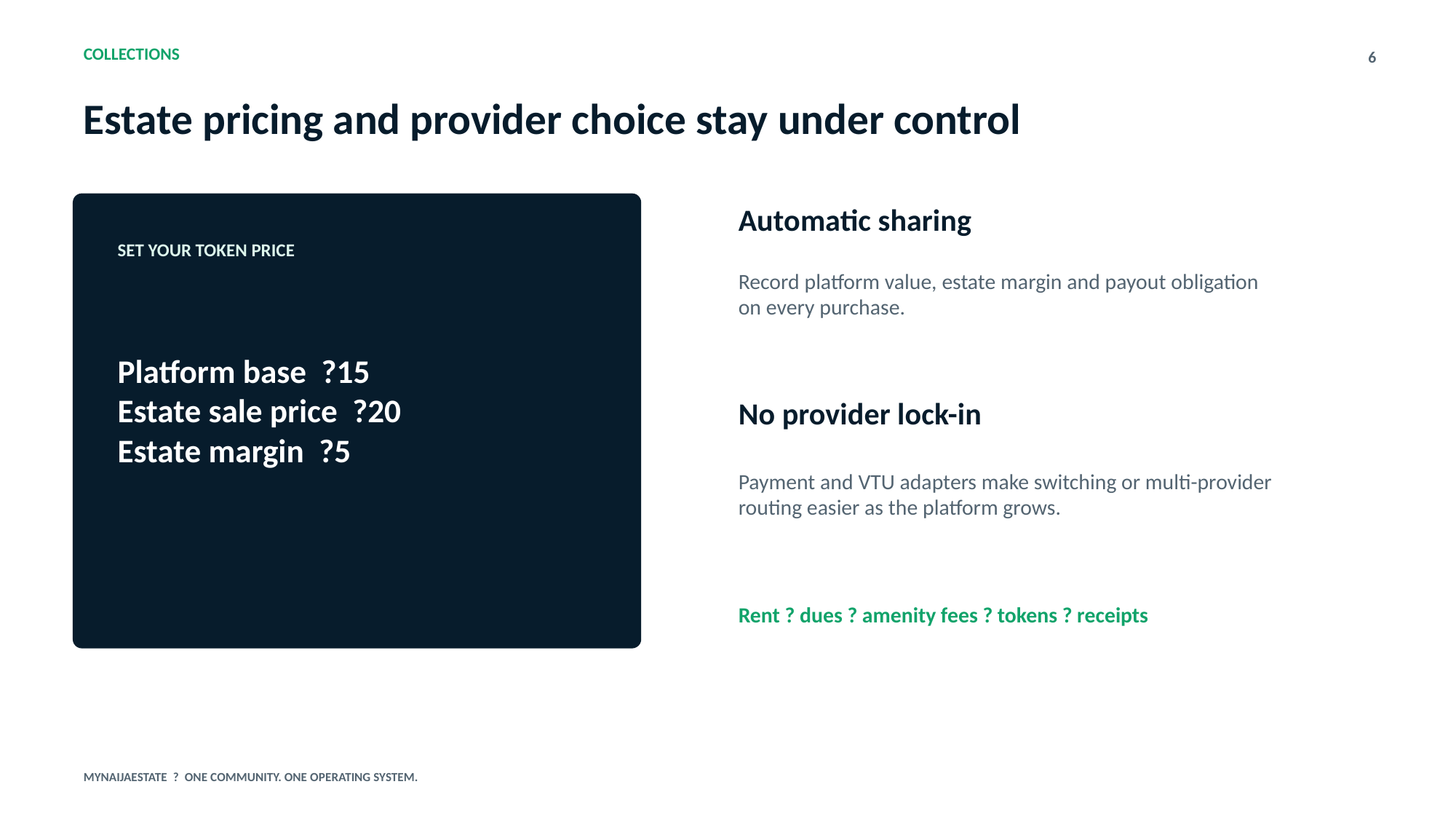

COLLECTIONS
6
Estate pricing and provider choice stay under control

Automatic sharing
SET YOUR TOKEN PRICE
Record platform value, estate margin and payout obligation on every purchase.
Platform base  ?15
Estate sale price  ?20
Estate margin  ?5
No provider lock-in
Payment and VTU adapters make switching or multi-provider routing easier as the platform grows.
Rent ? dues ? amenity fees ? tokens ? receipts
MYNAIJAESTATE  ?  ONE COMMUNITY. ONE OPERATING SYSTEM.